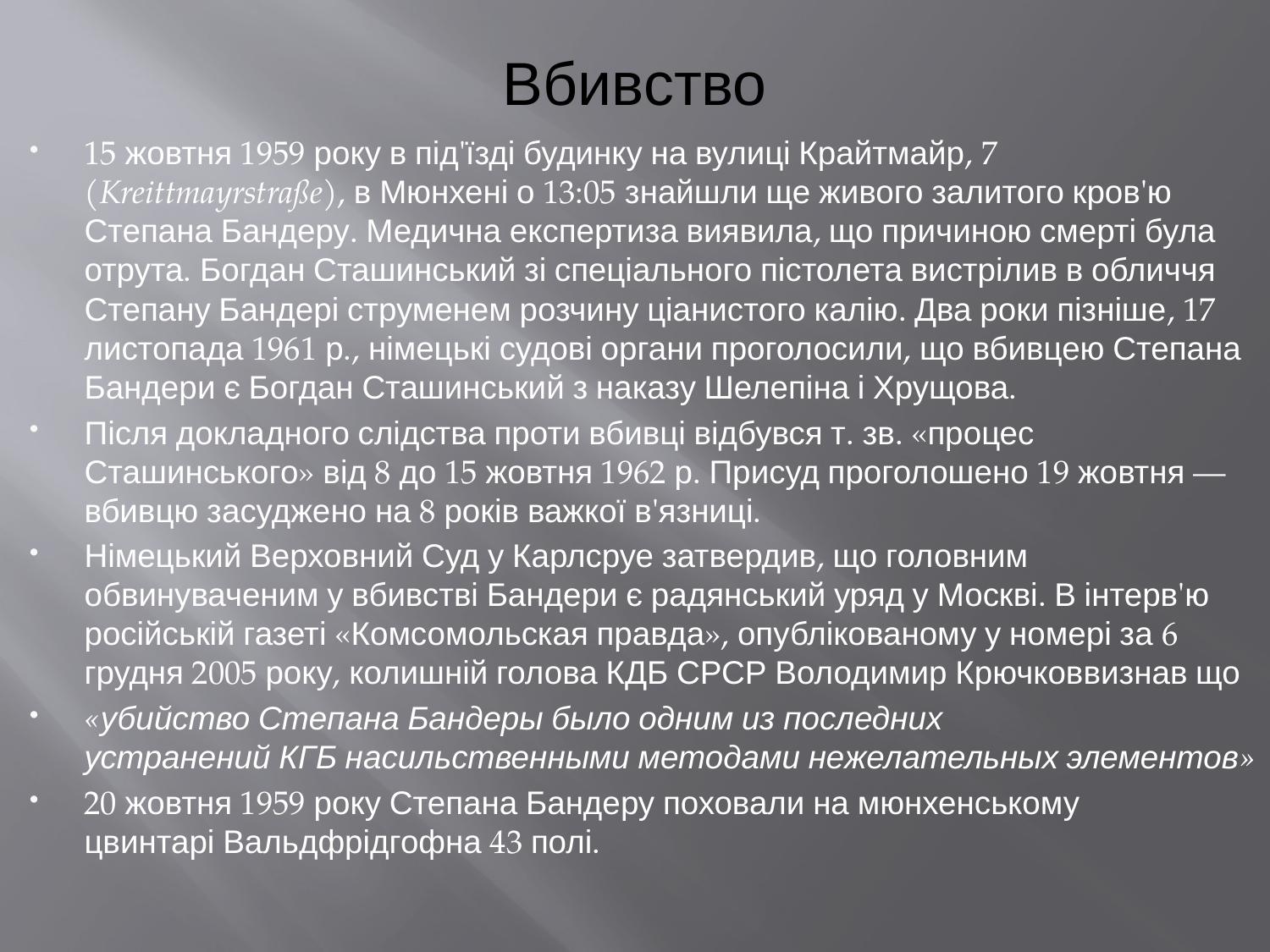

# Вбивство
15 жовтня 1959 року в під'їзді будинку на вулиці Крайтмайр, 7 (Kreittmayrstraße), в Мюнхені о 13:05 знайшли ще живого залитого кров'ю Степана Бандеру. Медична експертиза виявила, що причиною смерті була отрута. Богдан Сташинський зі спеціального пістолета вистрілив в обличчя Степану Бандері струменем розчину ціанистого калію. Два роки пізніше, 17 листопада 1961 р., німецькі судові органи проголосили, що вбивцею Степана Бандери є Богдан Сташинський з наказу Шелепіна і Хрущова.
Після докладного слідства проти вбивці відбувся т. зв. «процес Сташинського» від 8 до 15 жовтня 1962 р. Присуд проголошено 19 жовтня — вбивцю засуджено на 8 років важкої в'язниці.
Німецький Верховний Суд у Карлсруе затвердив, що головним обвинуваченим у вбивстві Бандери є радянський уряд у Москві. В інтерв'ю російській газеті «Комсомольская правда», опублікованому у номері за 6 грудня 2005 року, колишній голова КДБ СРСР Володимир Крючковвизнав що
«убийство Степана Бандеры было одним из последних устранений КГБ насильственными методами нежелательных элементов»
20 жовтня 1959 року Степана Бандеру поховали на мюнхенському цвинтарі Вальдфрідгофна 43 полі.